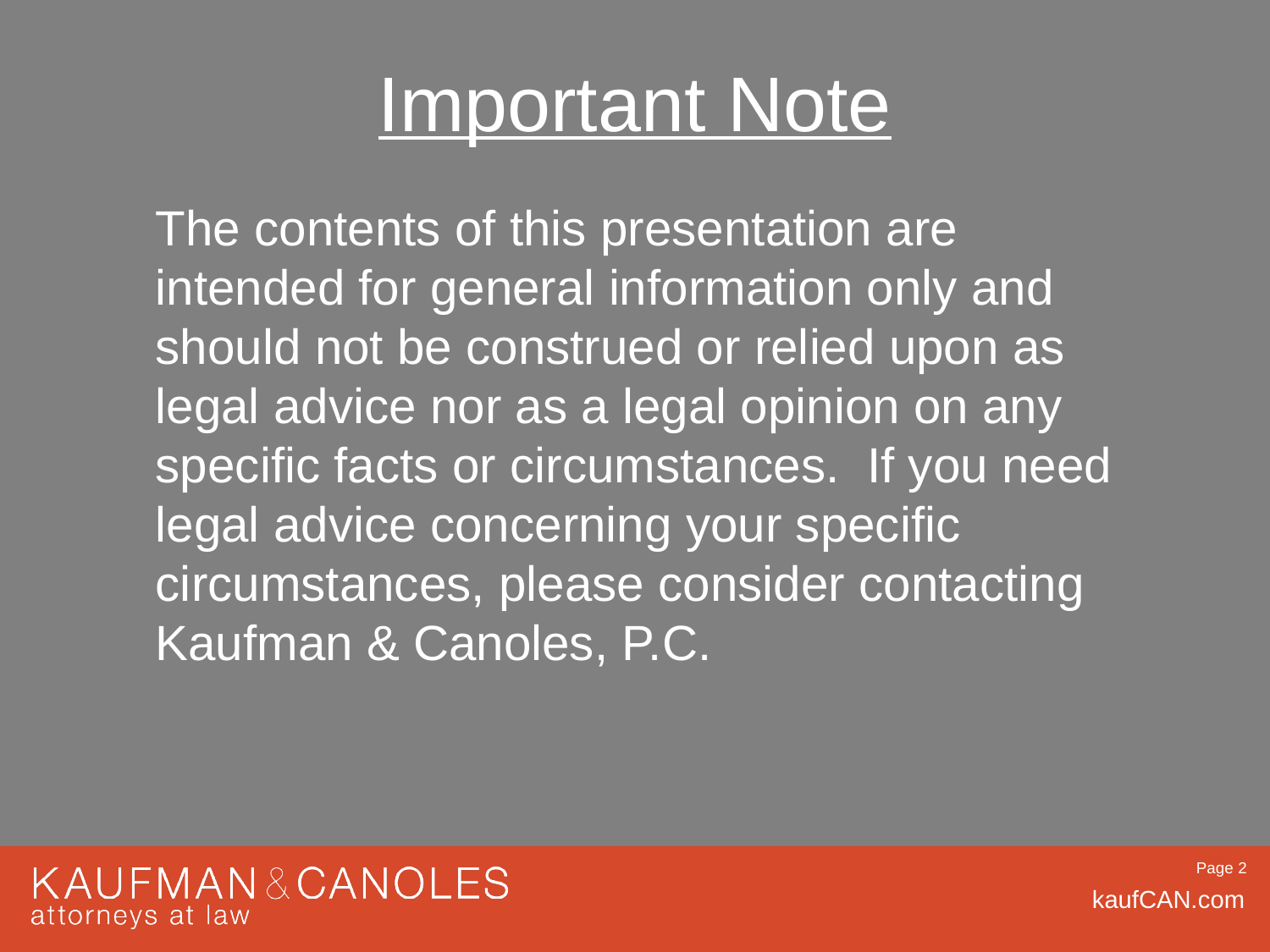

# Important Note
	The contents of this presentation are intended for general information only and should not be construed or relied upon as legal advice nor as a legal opinion on any specific facts or circumstances.  If you need legal advice concerning your specific circumstances, please consider contacting Kaufman & Canoles, P.C.